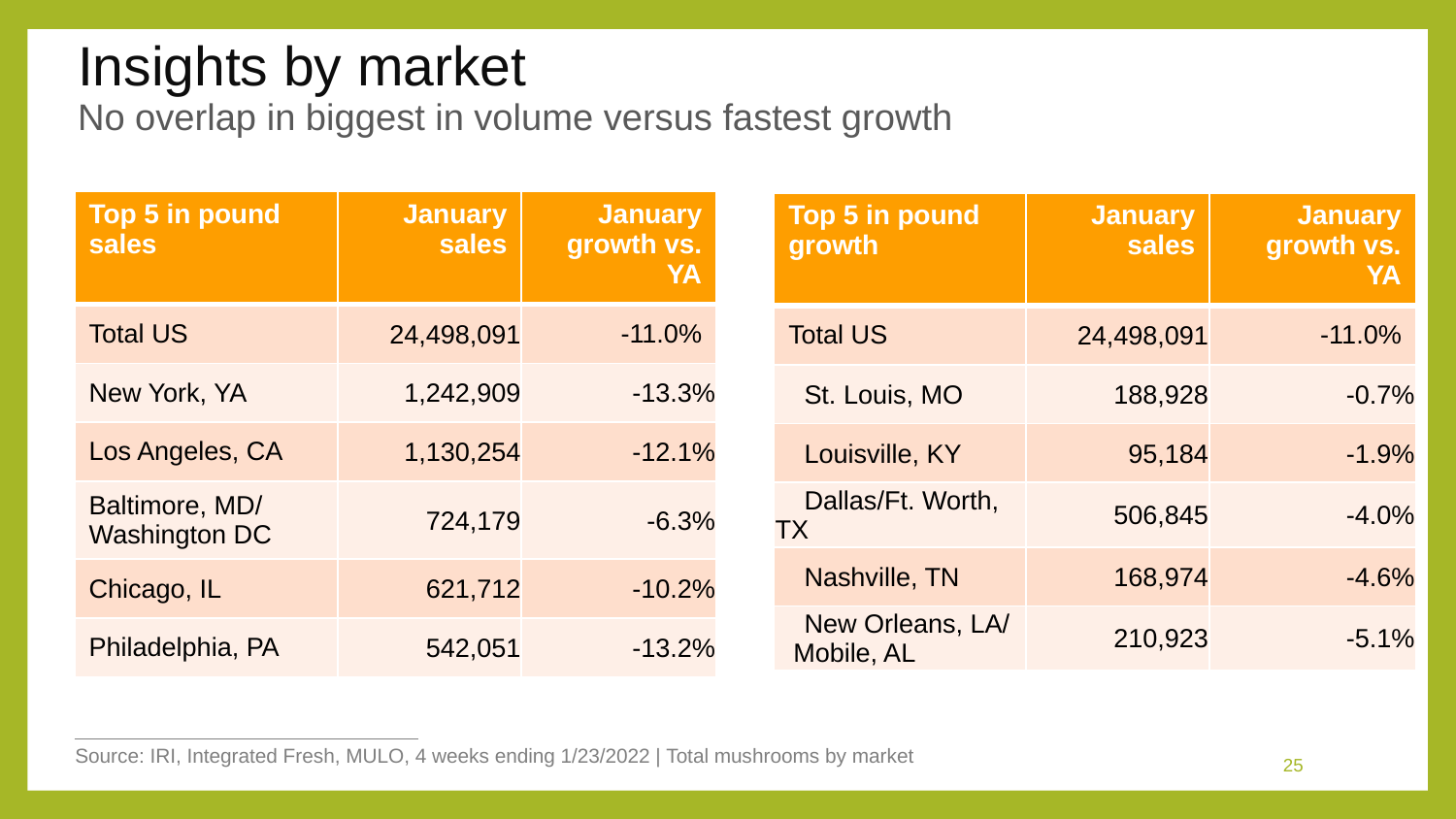

# Insights by market No overlap in biggest in volume versus fastest growth
| Top 5 in pound sales | January sales | January growth vs. YA |
| --- | --- | --- |
| Total US | 24,498,091 | -11.0% |
| New York, YA | 1,242,909 | -13.3% |
| Los Angeles, CA | 1,130,254 | -12.1% |
| Baltimore, MD/ Washington DC | 724,179 | -6.3% |
| Chicago, IL | 621,712 | -10.2% |
| Philadelphia, PA | 542,051 | -13.2% |
| Top 5 in pound growth | January sales | January growth vs. YA |
| --- | --- | --- |
| Total US | 24,498,091 | -11.0% |
| St. Louis, MO | 188,928 | -0.7% |
| Louisville, KY | 95,184 | -1.9% |
| Dallas/Ft. Worth, TX | 506,845 | -4.0% |
| Nashville, TN | 168,974 | -4.6% |
| New Orleans, LA/ Mobile, AL | 210,923 | -5.1% |
Source: IRI, Integrated Fresh, MULO, 4 weeks ending 1/23/2022 | Total mushrooms by market
25